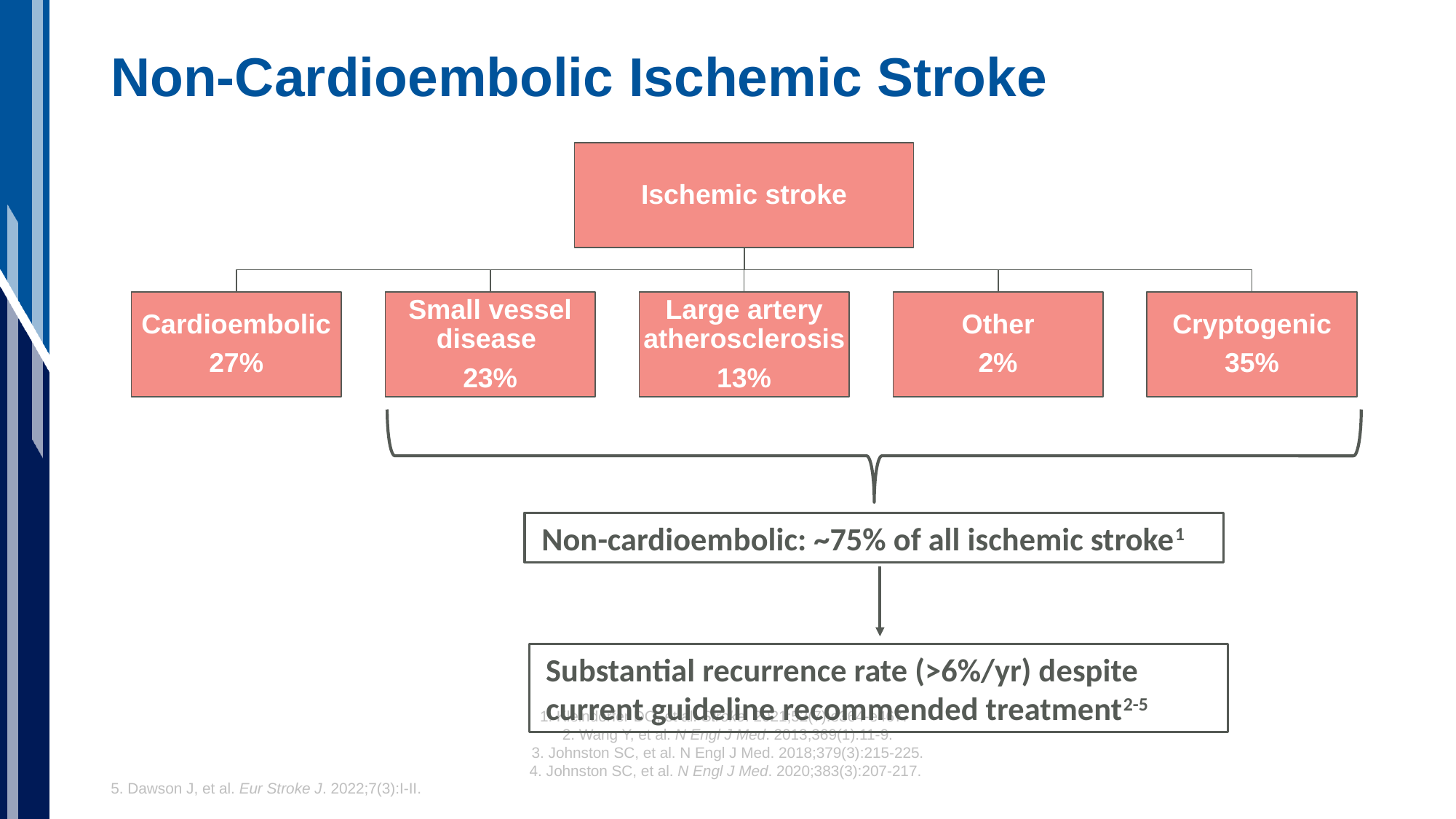

# Non-Cardioembolic Ischemic Stroke
Ischemic stroke
Cardioembolic
27%
Small vessel disease
23%
Large artery atherosclerosis
13%
Other
2%
Cryptogenic
35%

Non-cardioembolic: ~75% of all ischemic stroke1
Substantial recurrence rate (>6%/yr) despite current guideline recommended treatment2-5
1. Kleindorfer DO, et al. Stroke. 2021;52(7):e364-e467.
2. Wang Y, et al. N Engl J Med. 2013;369(1):11-9.
3. Johnston SC, et al. N Engl J Med. 2018;379(3):215-225.
4. Johnston SC, et al. N Engl J Med. 2020;383(3):207-217.
5. Dawson J, et al. Eur Stroke J. 2022;7(3):I-II.